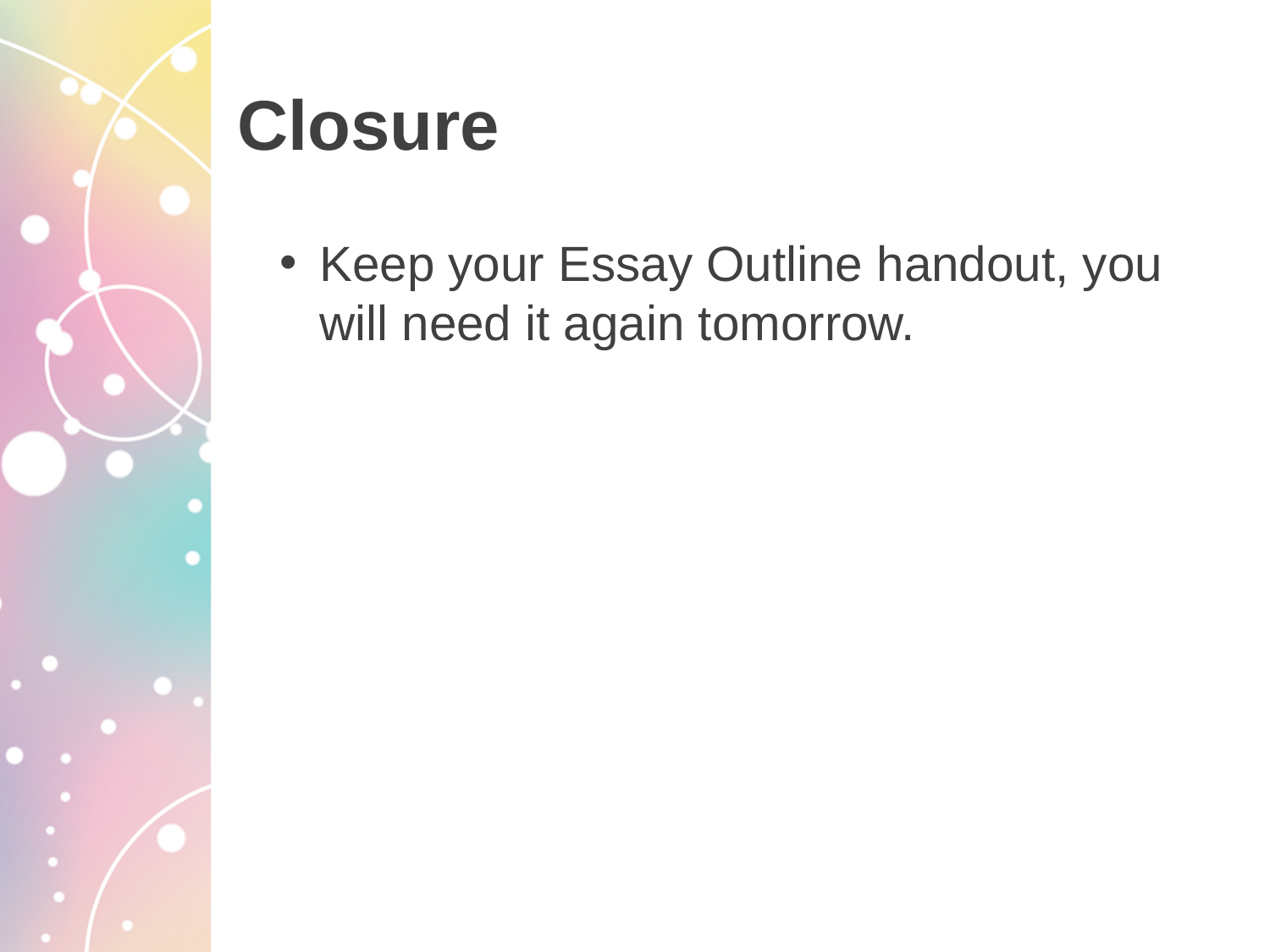

# Closure
Keep your Essay Outline handout, you will need it again tomorrow.